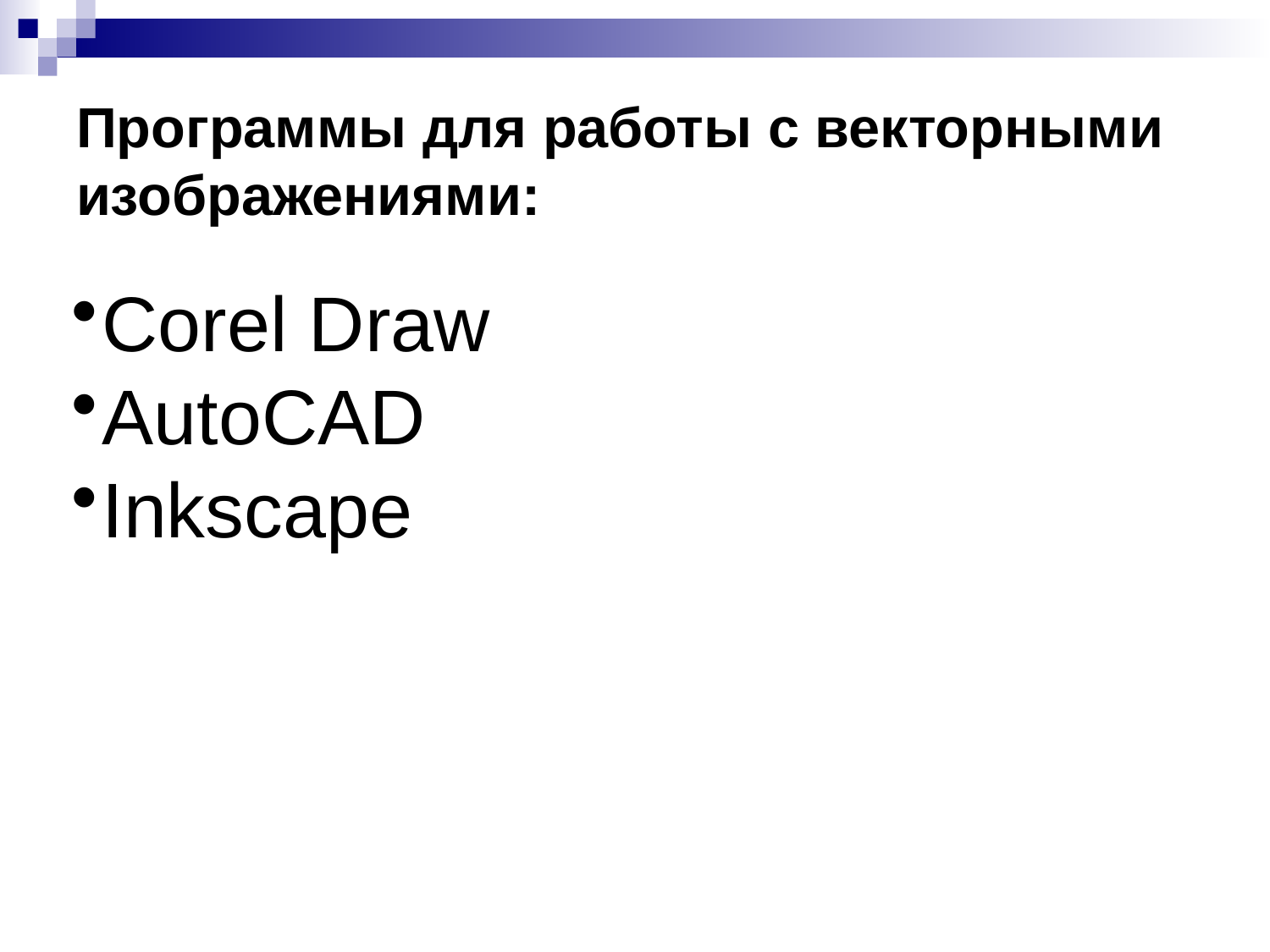

# Программы для работы с векторными изображениями:
Corel Draw
AutoCAD
Inkscape